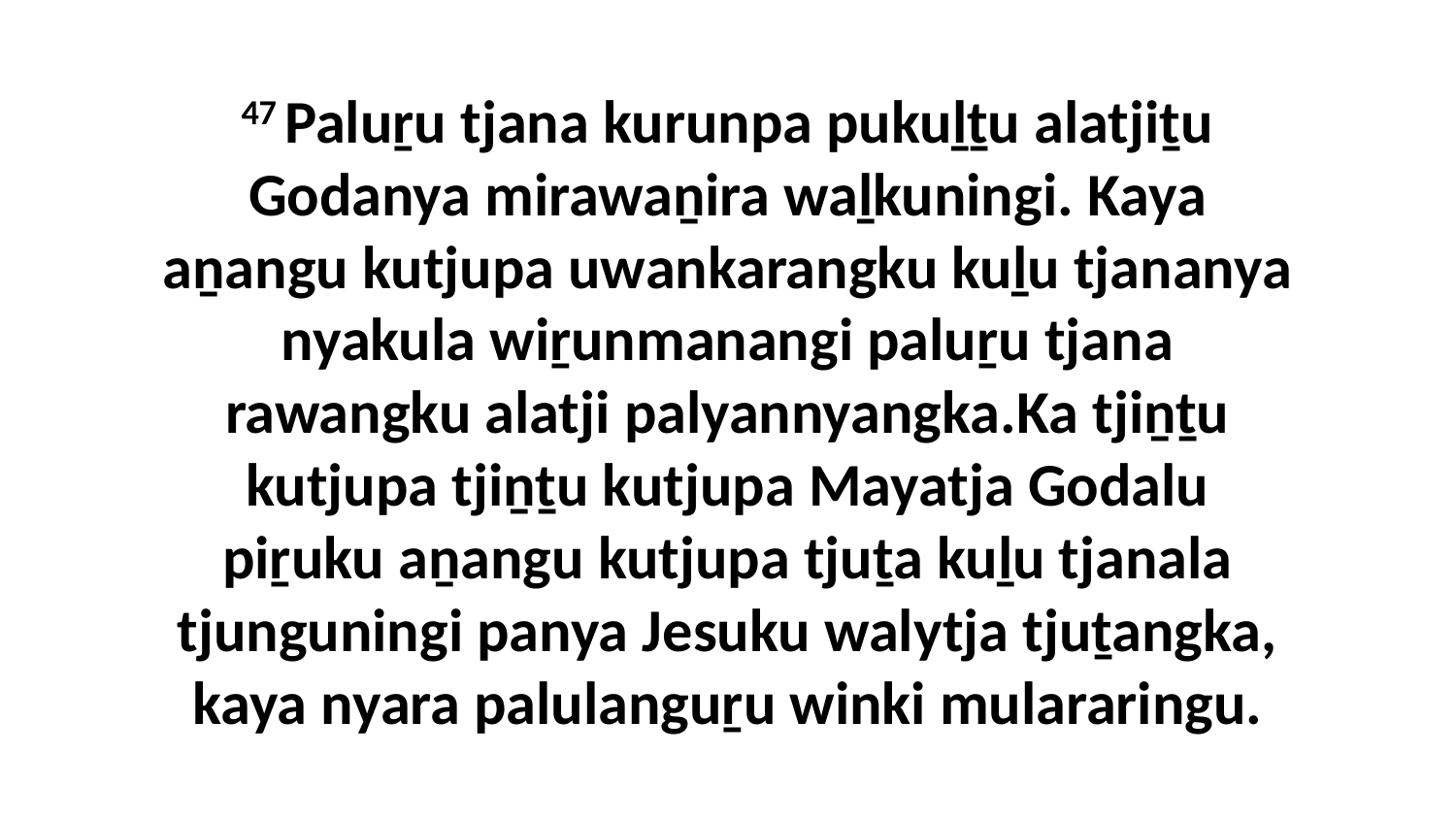

47 Paluṟu tjana kurunpa pukuḻṯu alatjiṯu Godanya mirawaṉira waḻkuningi. Kaya aṉangu kutjupa uwankarangku kuḻu tjananya nyakula wiṟunmanangi paluṟu tjana rawangku alatji palyannyangka.Ka tjiṉṯu kutjupa tjiṉṯu kutjupa Mayatja Godalu piṟuku aṉangu kutjupa tjuṯa kuḻu tjanala tjunguningi panya Jesuku walytja tjuṯangka, kaya nyara palulanguṟu winki mulararingu.